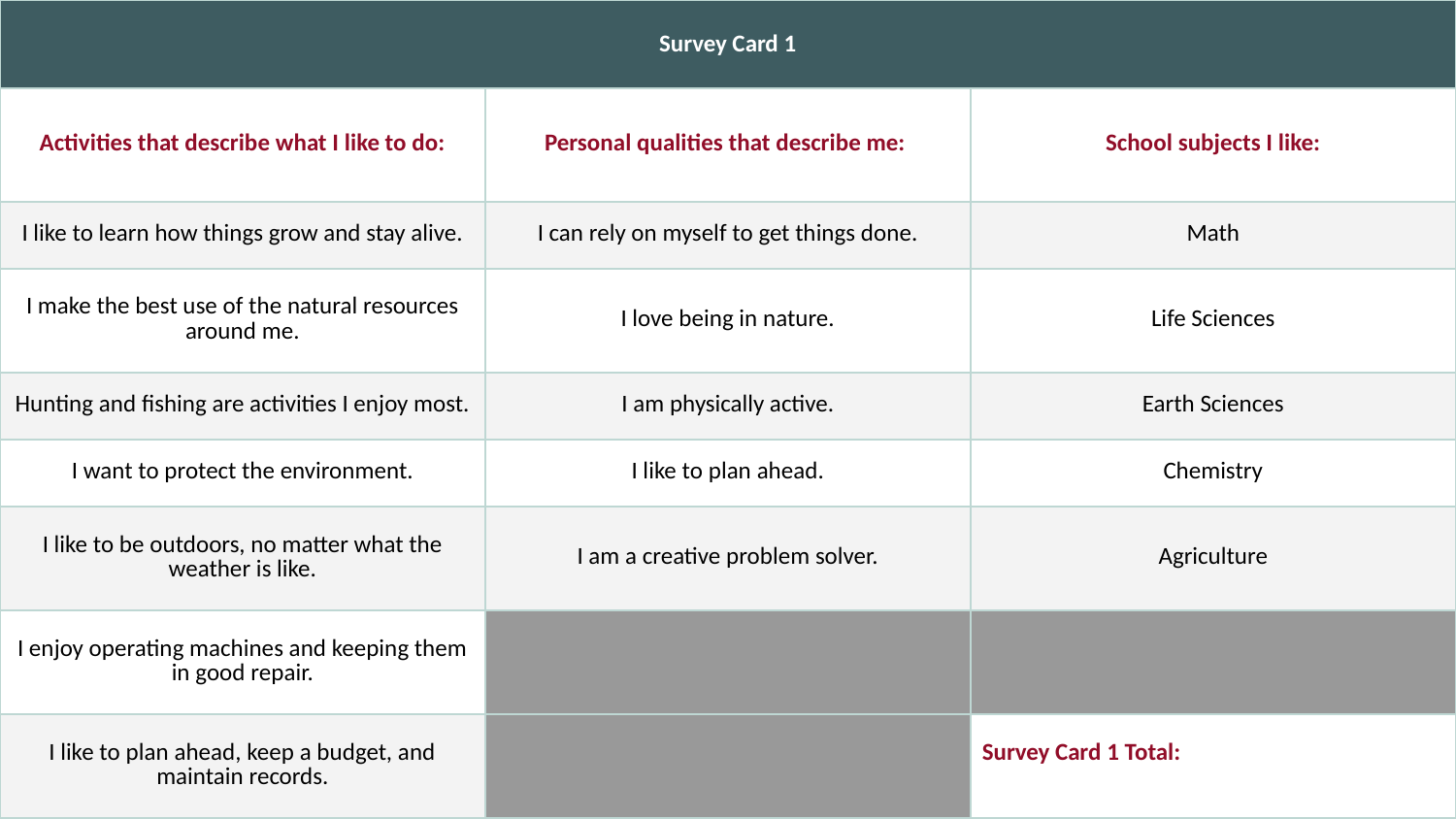

| Survey Card 1 |  |  |
| --- | --- | --- |
| Activities that describe what I like to do: | Personal qualities that describe me: | School subjects I like: |
| I like to learn how things grow and stay alive. | I can rely on myself to get things done. | Math |
| I make the best use of the natural resources around me. | I love being in nature. | Life Sciences |
| Hunting and fishing are activities I enjoy most. | I am physically active. | Earth Sciences |
| I want to protect the environment. | I like to plan ahead. | Chemistry |
| I like to be outdoors, no matter what the weather is like. | I am a creative problem solver. | Agriculture |
| I enjoy operating machines and keeping them in good repair. |  |  |
| I like to plan ahead, keep a budget, and maintain records. |  | Survey Card 1 Total: |